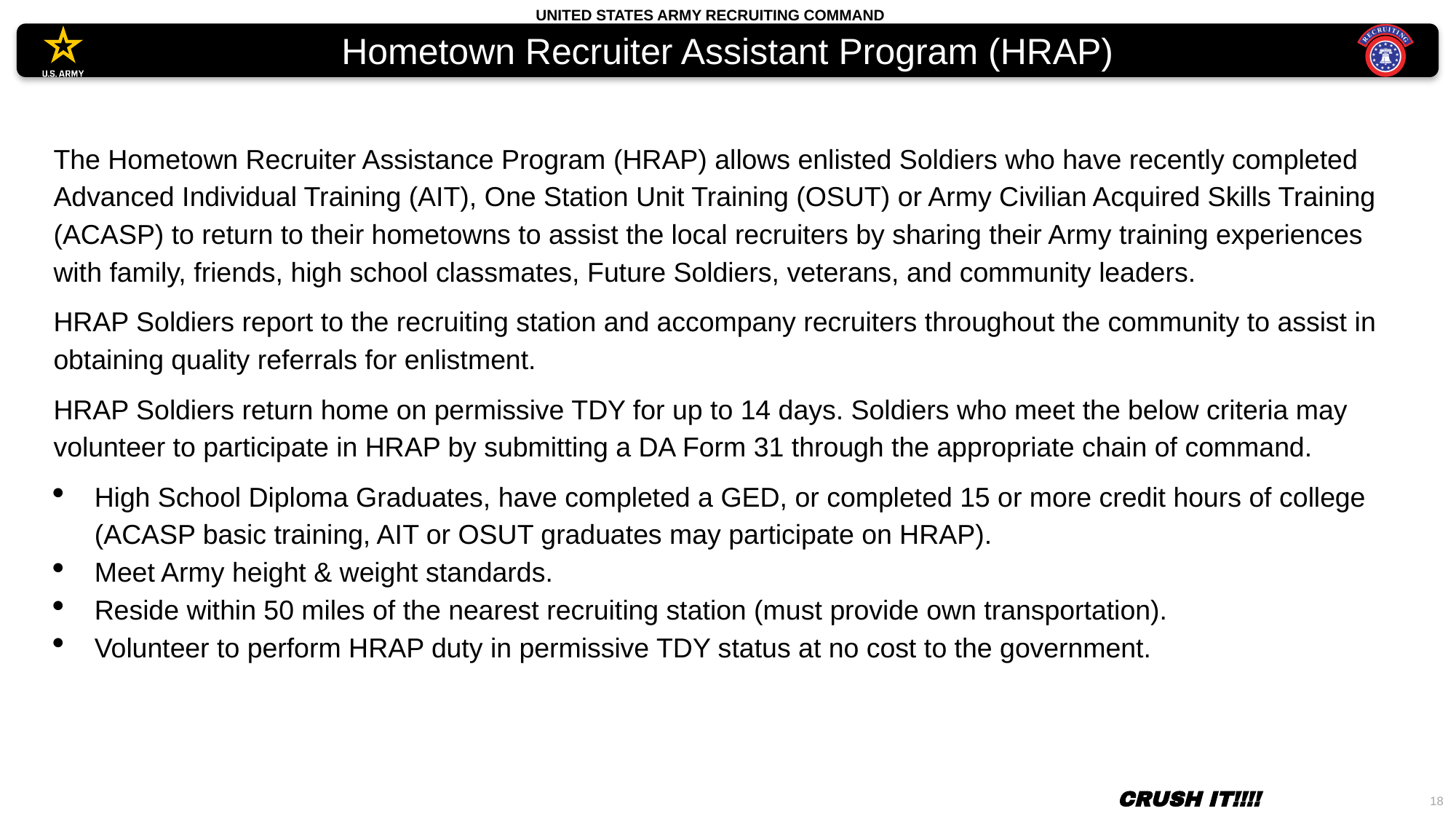

# Hometown Recruiter Assistant Program (HRAP)
The Hometown Recruiter Assistance Program (HRAP) allows enlisted Soldiers who have recently completed Advanced Individual Training (AIT), One Station Unit Training (OSUT) or Army Civilian Acquired Skills Training (ACASP) to return to their hometowns to assist the local recruiters by sharing their Army training experiences with family, friends, high school classmates, Future Soldiers, veterans, and community leaders.
HRAP Soldiers report to the recruiting station and accompany recruiters throughout the community to assist in obtaining quality referrals for enlistment.
HRAP Soldiers return home on permissive TDY for up to 14 days. Soldiers who meet the below criteria may volunteer to participate in HRAP by submitting a DA Form 31 through the appropriate chain of command.
High School Diploma Graduates, have completed a GED, or completed 15 or more credit hours of college (ACASP basic training, AIT or OSUT graduates may participate on HRAP).
Meet Army height & weight standards.
Reside within 50 miles of the nearest recruiting station (must provide own transportation).
Volunteer to perform HRAP duty in permissive TDY status at no cost to the government.

18